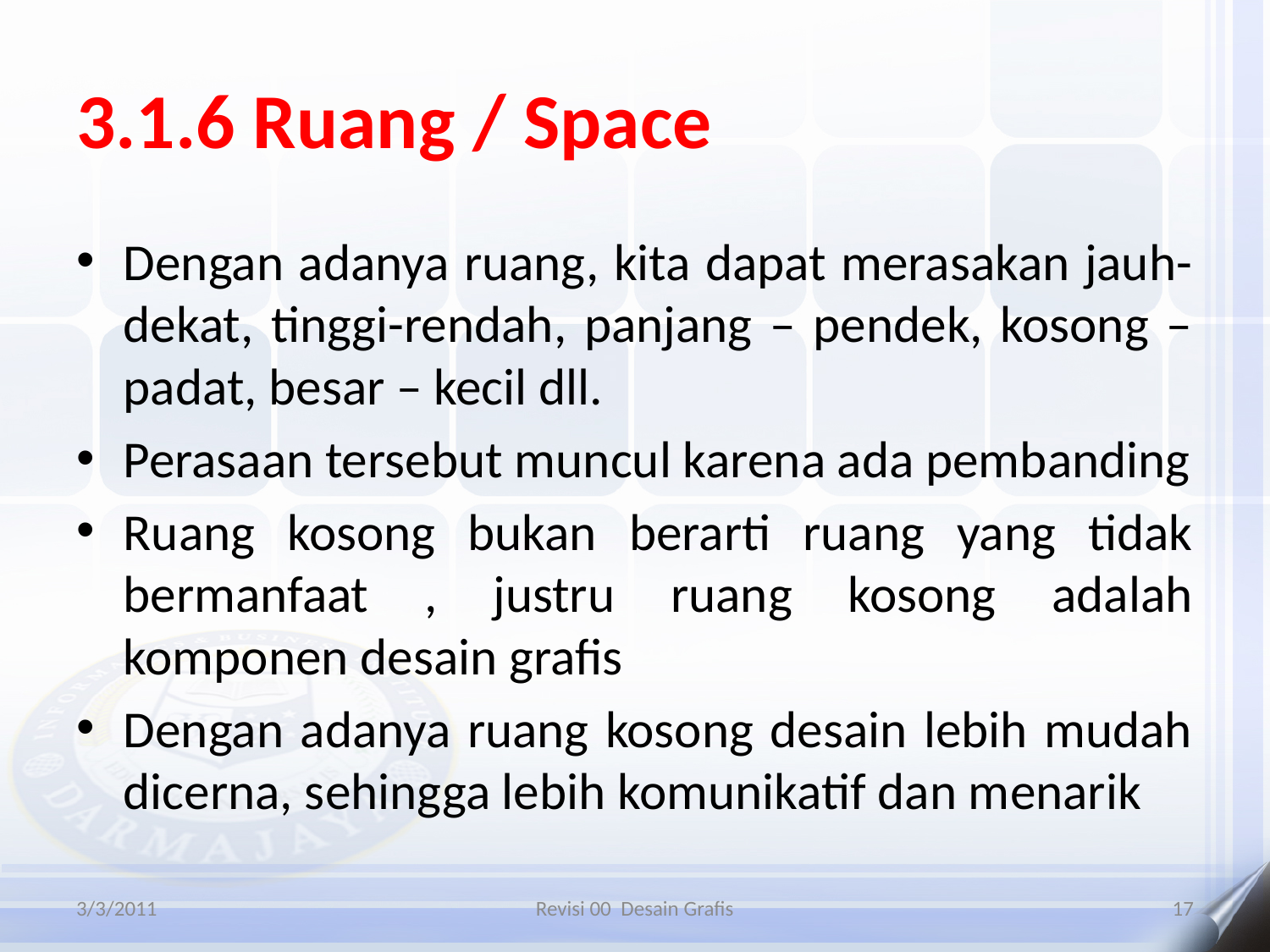

# 3.1.6 Ruang / Space
Dengan adanya ruang, kita dapat merasakan jauh-dekat, tinggi-rendah, panjang – pendek, kosong – padat, besar – kecil dll.
Perasaan tersebut muncul karena ada pembanding
Ruang kosong bukan berarti ruang yang tidak bermanfaat , justru ruang kosong adalah komponen desain grafis
Dengan adanya ruang kosong desain lebih mudah dicerna, sehingga lebih komunikatif dan menarik
3/3/2011
Revisi 00  Desain Grafis
17